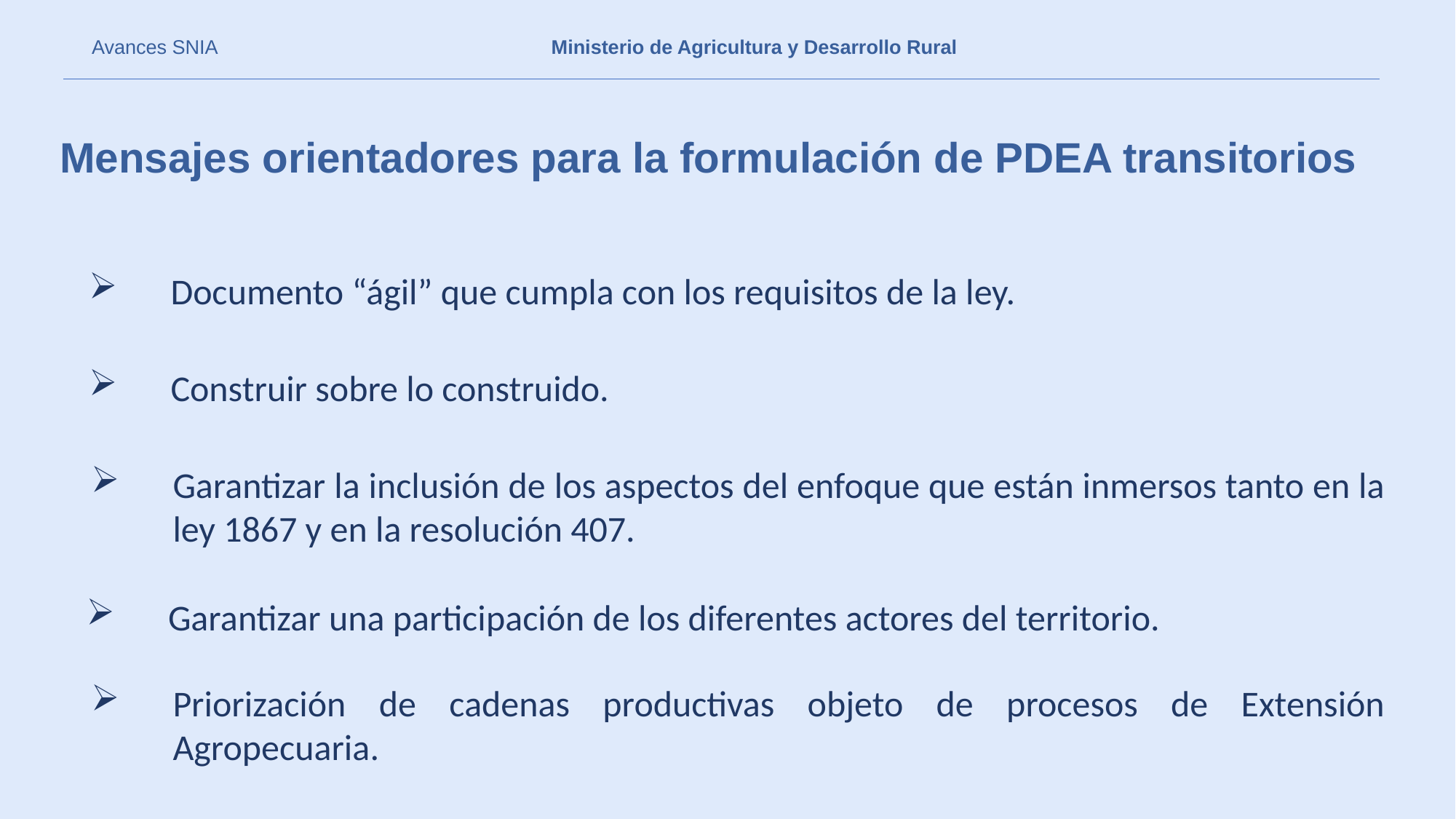

Avances SNIA
Ministerio de Agricultura y Desarrollo Rural
Mensajes orientadores para la formulación de PDEA transitorios
Documento “ágil” que cumpla con los requisitos de la ley.
Construir sobre lo construido.
Garantizar la inclusión de los aspectos del enfoque que están inmersos tanto en la ley 1867 y en la resolución 407.
Garantizar una participación de los diferentes actores del territorio.
Priorización de cadenas productivas objeto de procesos de Extensión Agropecuaria.